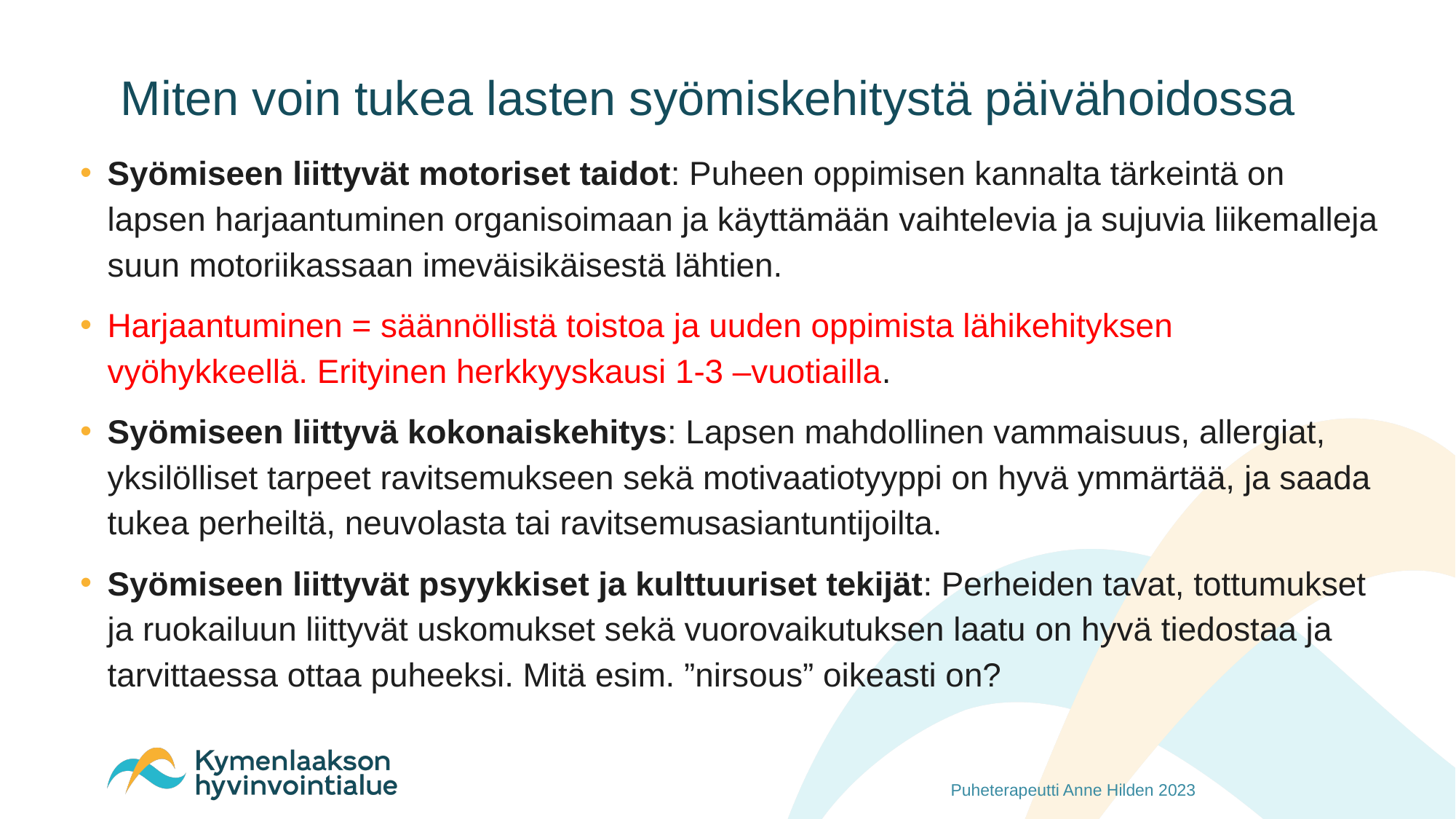

# Miten voin tukea lasten syömiskehitystä päivähoidossa
Syömiseen liittyvät motoriset taidot: Puheen oppimisen kannalta tärkeintä on lapsen harjaantuminen organisoimaan ja käyttämään vaihtelevia ja sujuvia liikemalleja suun motoriikassaan imeväisikäisestä lähtien.
Harjaantuminen = säännöllistä toistoa ja uuden oppimista lähikehityksen vyöhykkeellä. Erityinen herkkyyskausi 1-3 –vuotiailla.
Syömiseen liittyvä kokonaiskehitys: Lapsen mahdollinen vammaisuus, allergiat, yksilölliset tarpeet ravitsemukseen sekä motivaatiotyyppi on hyvä ymmärtää, ja saada tukea perheiltä, neuvolasta tai ravitsemusasiantuntijoilta.
Syömiseen liittyvät psyykkiset ja kulttuuriset tekijät: Perheiden tavat, tottumukset ja ruokailuun liittyvät uskomukset sekä vuorovaikutuksen laatu on hyvä tiedostaa ja tarvittaessa ottaa puheeksi. Mitä esim. ”nirsous” oikeasti on?
Puheterapeutti Anne Hilden 2023